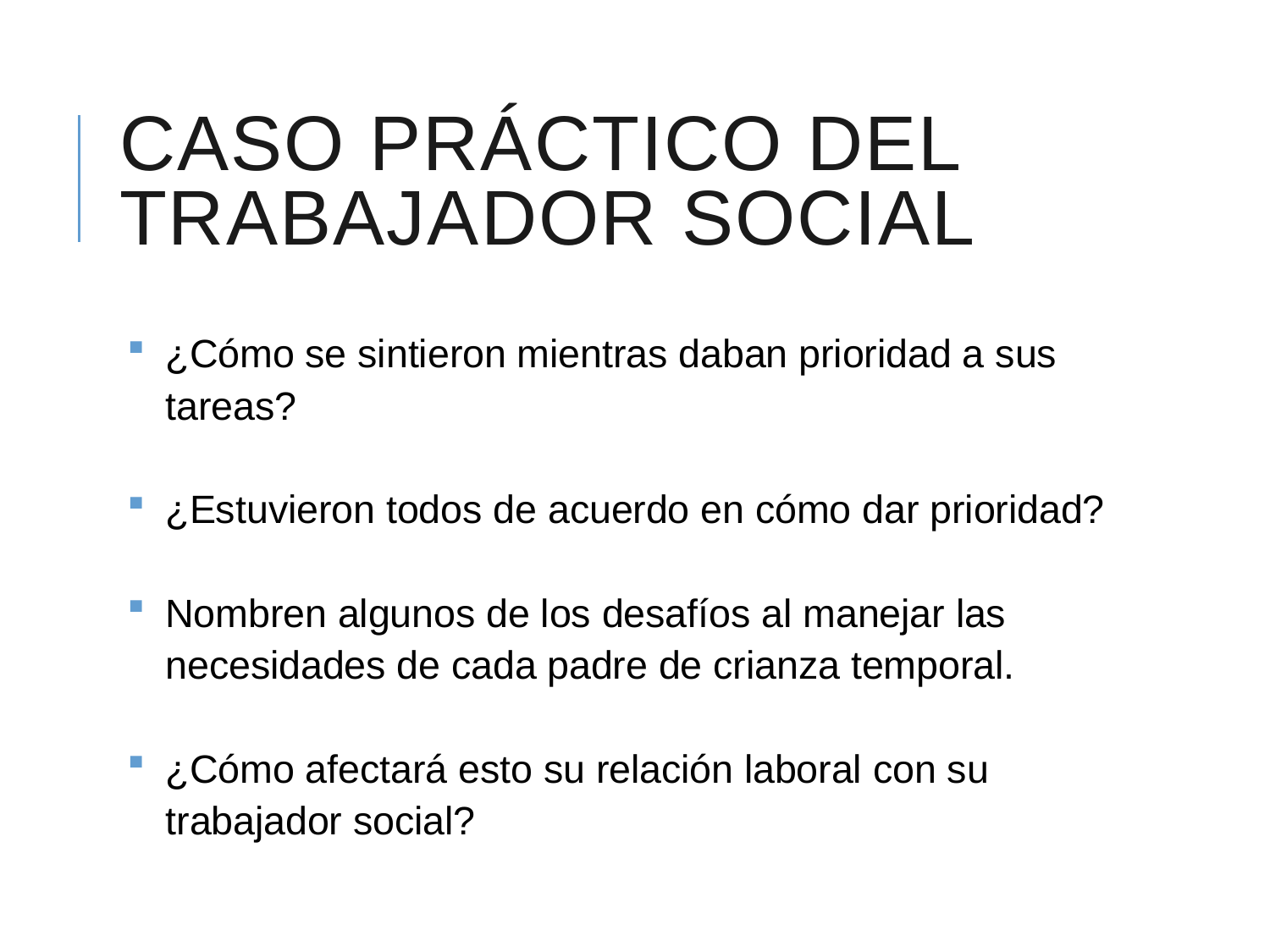

# Caso práctico del trabajador social
¿Cómo se sintieron mientras daban prioridad a sus tareas?

¿Estuvieron todos de acuerdo en cómo dar prioridad?

Nombren algunos de los desafíos al manejar las necesidades de cada padre de crianza temporal.

¿Cómo afectará esto su relación laboral con su trabajador social?